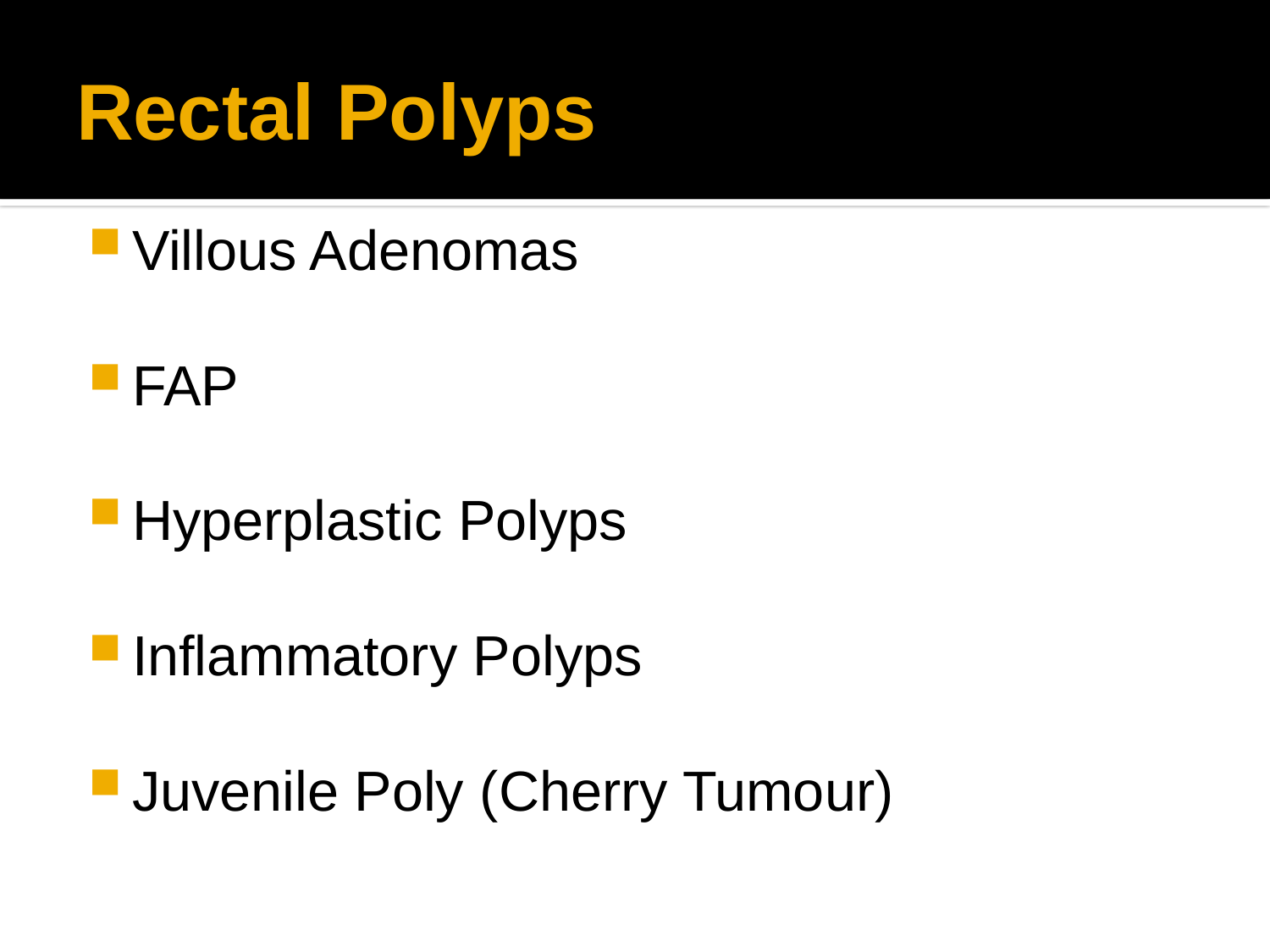

# Rectal Polyps
Villous Adenomas

FAP

Hyperplastic Polyps

Inflammatory Polyps

Juvenile Poly (Cherry Tumour)